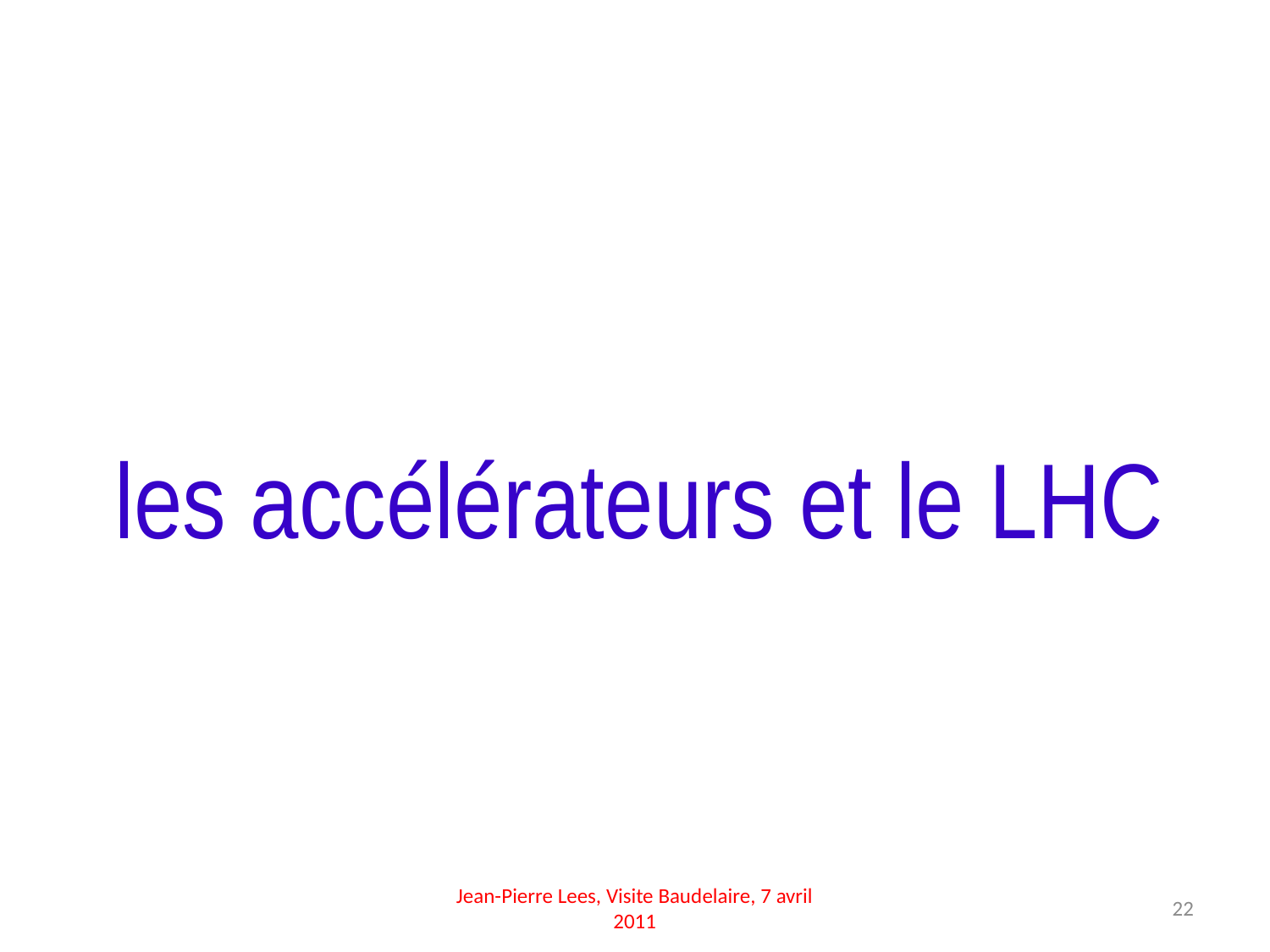

les accélérateurs et le LHC

Jean-Pierre Lees, Visite Baudelaire, 7 avril 2011
22